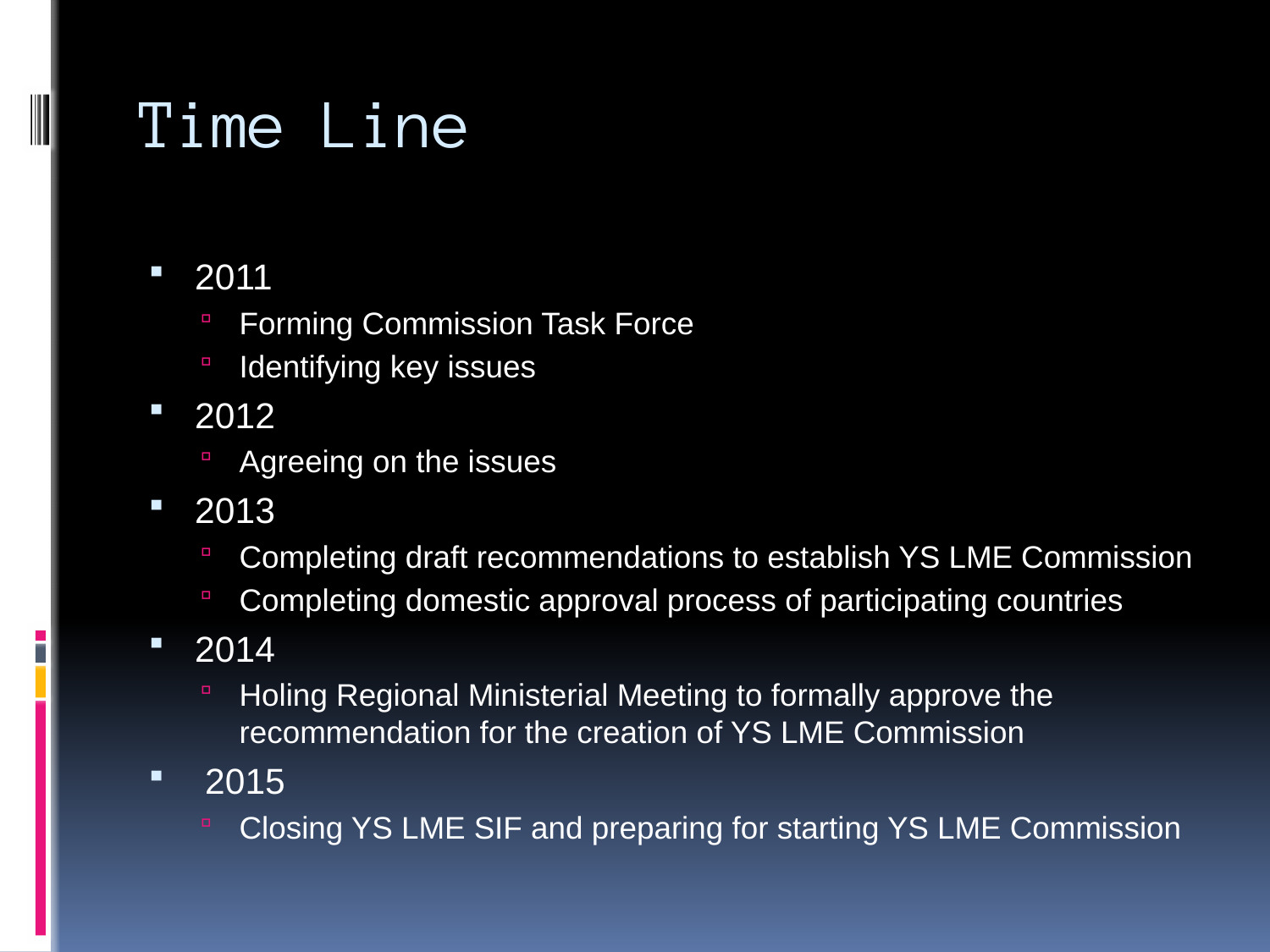

# Time Line
2011
Forming Commission Task Force
Identifying key issues
2012
Agreeing on the issues
2013
Completing draft recommendations to establish YS LME Commission
Completing domestic approval process of participating countries
2014
Holing Regional Ministerial Meeting to formally approve the recommendation for the creation of YS LME Commission
 2015
Closing YS LME SIF and preparing for starting YS LME Commission